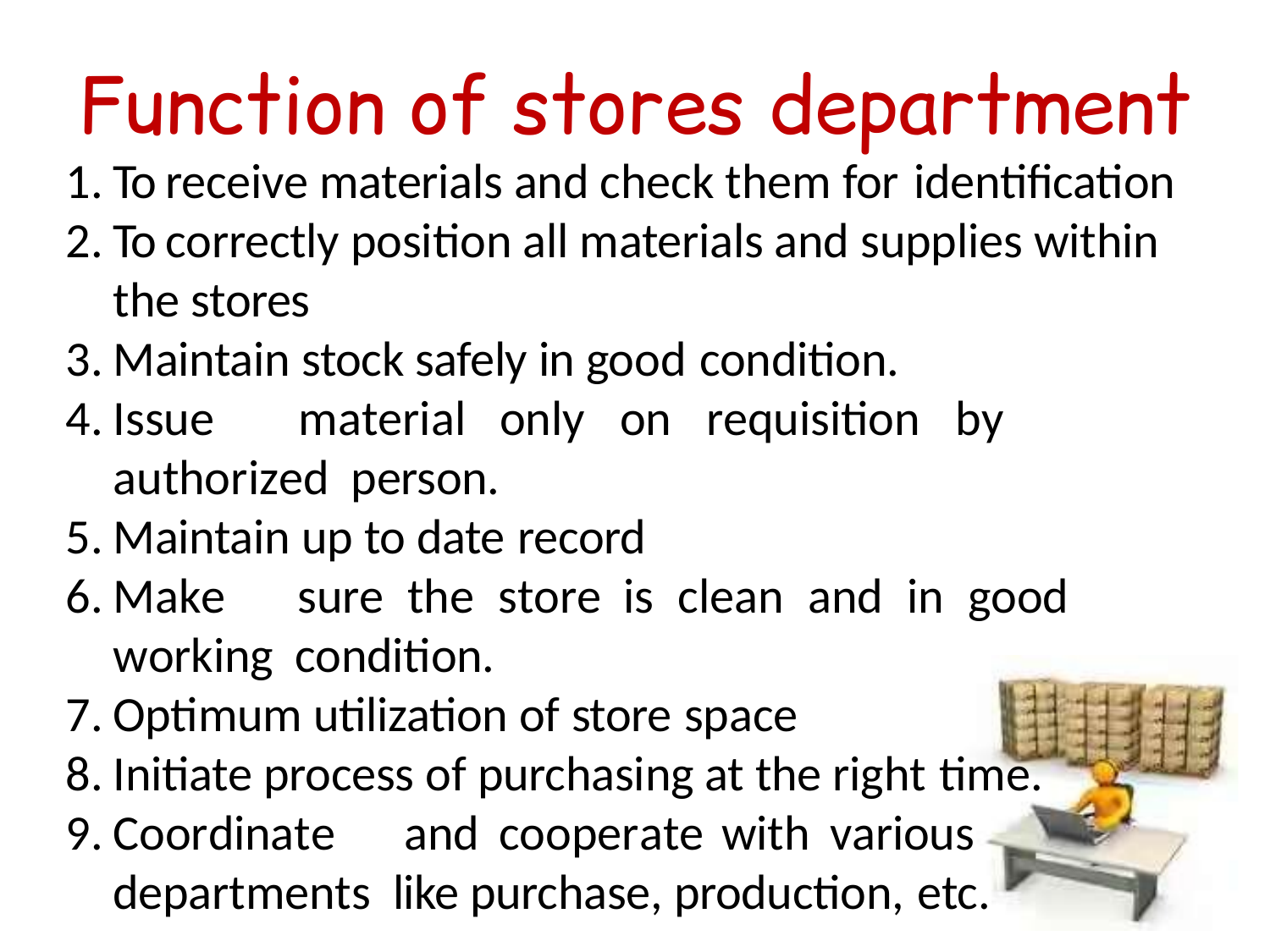

# Function of stores department
To receive materials and check them for identification
To correctly position all materials and supplies within  the stores
Maintain stock safely in good condition.
Issue	material	only	on	requisition	by	authorized  person.
Maintain up to date record
Make	sure	the	store	is	clean	and	in	good	working  condition.
Optimum utilization of store space
Initiate process of purchasing at the right time.
Coordinate	and	cooperate	with	various	departments  like purchase, production, etc.